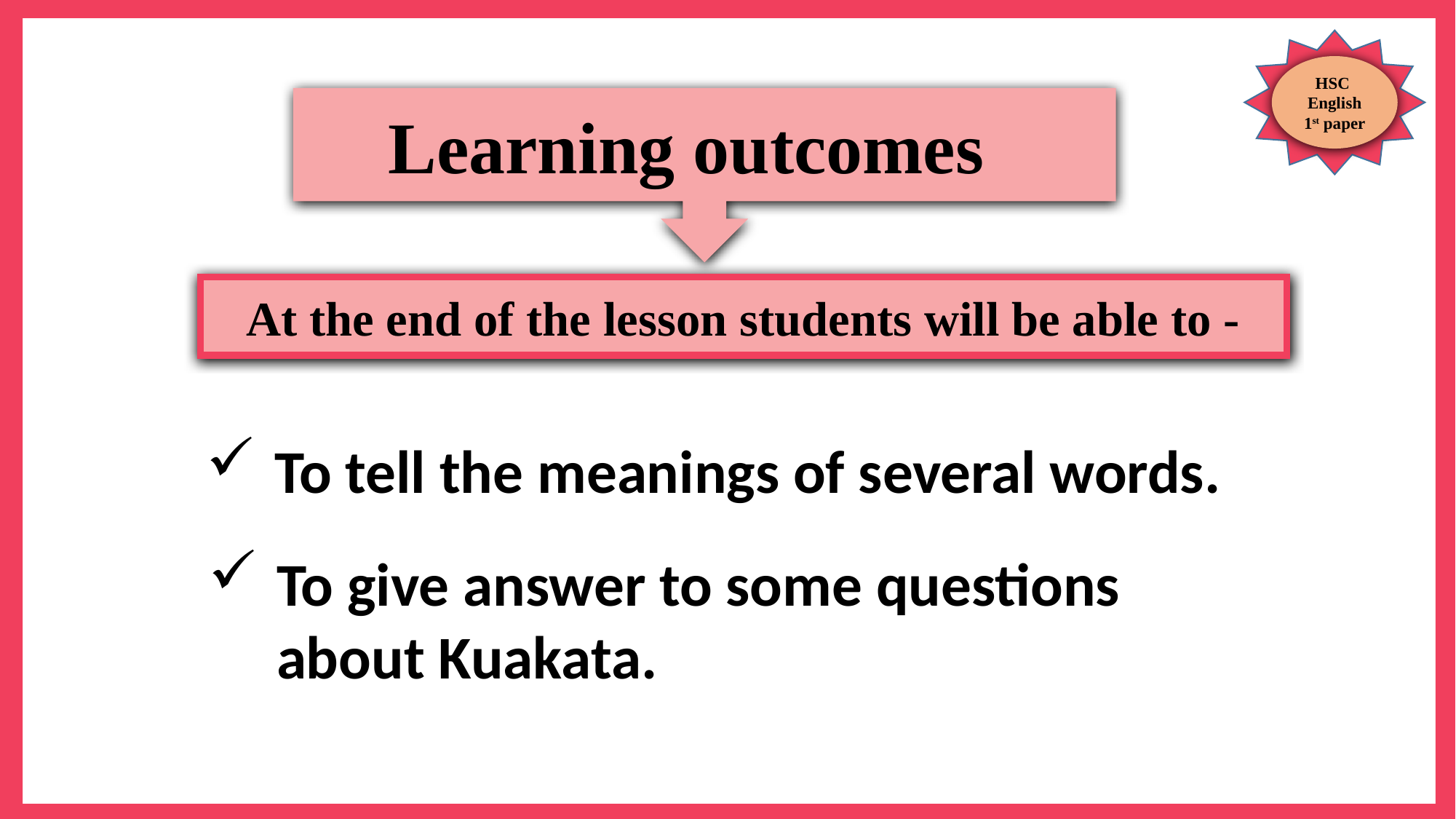

Learning outcomes
At the end of the lesson students will be able to -
To tell the meanings of several words.
To give answer to some questions about Kuakata.